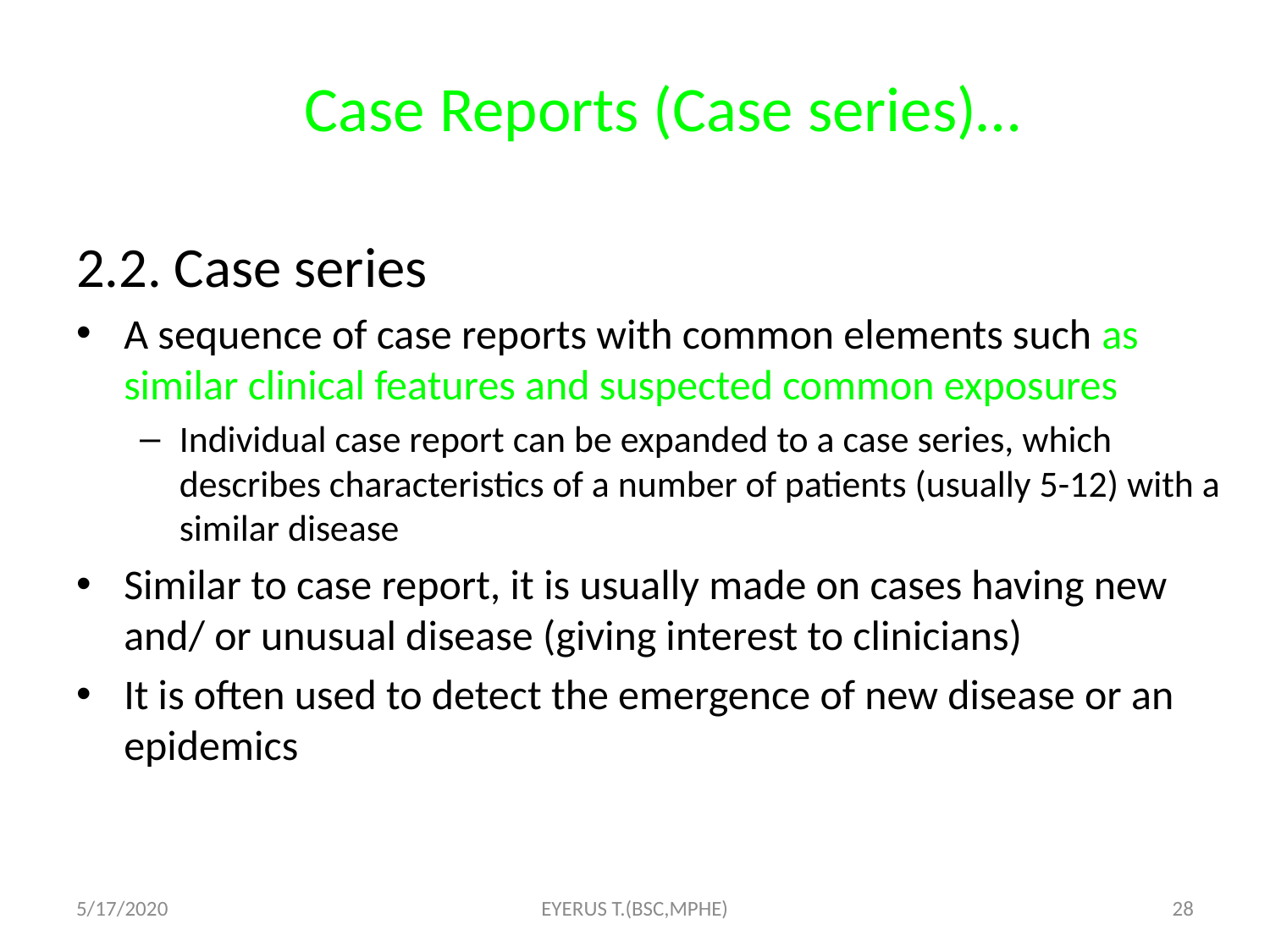

# Case Reports (Case series)…
2.2. Case series
A sequence of case reports with common elements such as similar clinical features and suspected common exposures
Individual case report can be expanded to a case series, which describes characteristics of a number of patients (usually 5-12) with a similar disease
Similar to case report, it is usually made on cases having new and/ or unusual disease (giving interest to clinicians)
It is often used to detect the emergence of new disease or an epidemics
5/17/2020
EYERUS T.(BSC,MPHE)
28